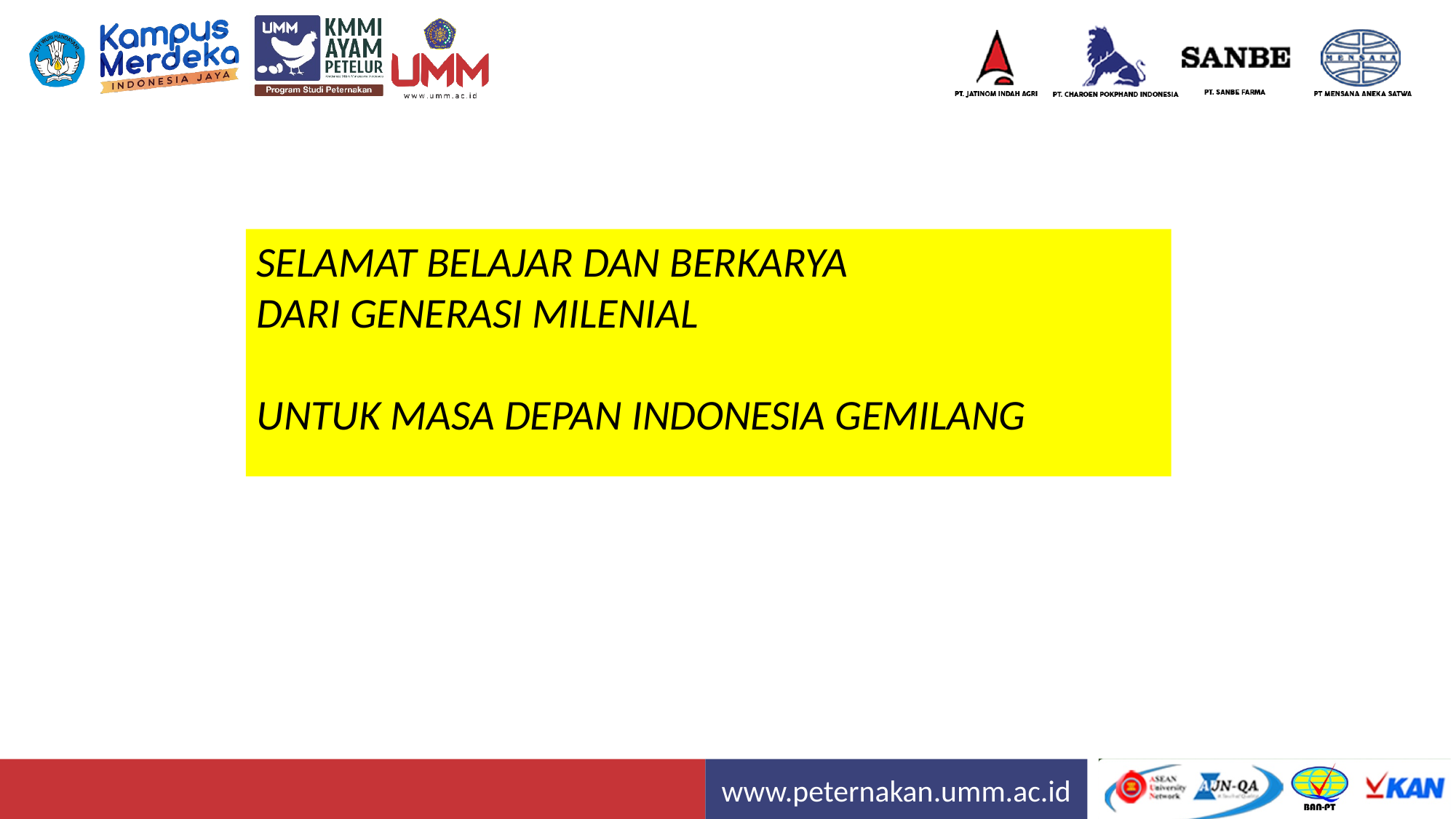

SELAMAT BELAJAR DAN BERKARYA
DARI GENERASI MILENIAL

UNTUK MASA DEPAN INDONESIA GEMILANG